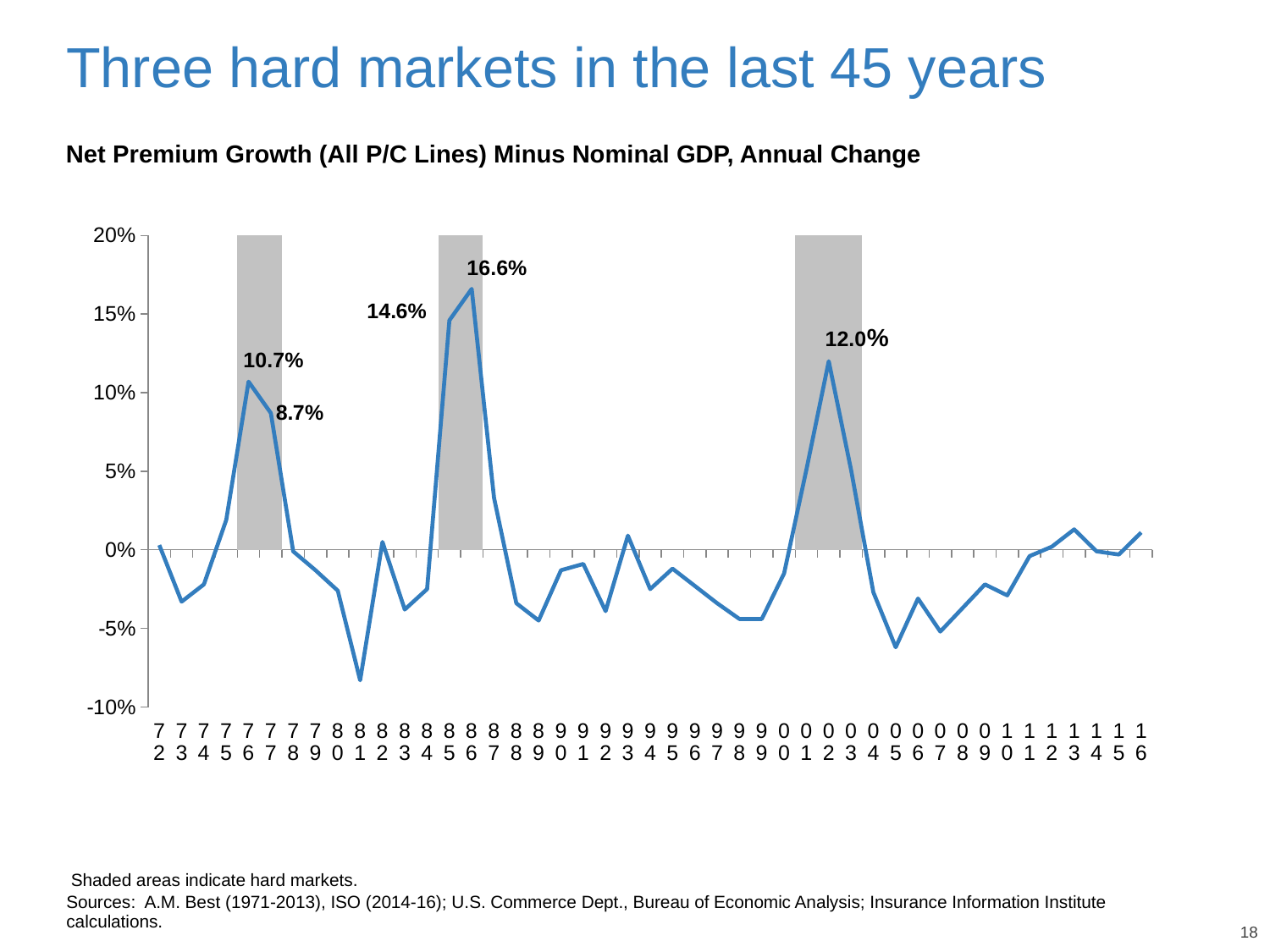

# Three hard markets in the last 45 years
Net Premium Growth (All P/C Lines) Minus Nominal GDP, Annual Change

### Chart

| Category | Hard Market | NWP-GDP |
|---|---|---|
| 72 | 0.0 | 0.003 |
| 73 | 0.0 | -0.033 |
| 74 | 0.0 | -0.022 |
| 75 | 0.0 | 0.019 |
| 76 | 1.0 | 0.107 |
| 77 | 1.0 | 0.087 |
| 78 | 0.0 | -0.001 |
| 79 | 0.0 | -0.013 |
| 80 | 0.0 | -0.026 |
| 81 | 0.0 | -0.083 |
| 82 | 0.0 | 0.005 |
| 83 | 0.0 | -0.038 |
| 84 | 0.0 | -0.025 |
| 85 | 1.0 | 0.146 |
| 86 | 1.0 | 0.166 |
| 87 | 0.0 | 0.033 |
| 88 | 0.0 | -0.034 |
| 89 | 0.0 | -0.045 |
| 90 | 0.0 | -0.013 |
| 91 | 0.0 | -0.009 |
| 92 | 0.0 | -0.039 |
| 93 | 0.0 | 0.009 |
| 94 | 0.0 | -0.025 |
| 95 | 0.0 | -0.012 |
| 96 | 0.0 | -0.023 |
| 97 | 0.0 | -0.034 |
| 98 | 0.0 | -0.044 |
| 99 | 0.0 | -0.044 |
| 00 | 0.0 | -0.015 |
| 01 | 1.0 | 0.051 |
| 02 | 1.0 | 0.12 |
| 03 | 1.0 | 0.051 |
| 04 | 0.0 | -0.027 |
| 05 | 0.0 | -0.062 |
| 06 | 0.0 | -0.031 |
| 07 | 0.0 | -0.052 |
| 08 | 0.0 | -0.037 |
| 09 | 0.0 | -0.022 |
| 10 | 0.0 | -0.029 |
| 11 | 0.0 | -0.004 |
| 12 | 0.0 | 0.002 |
| 13 | 0.0 | 0.013 |
| 14 | 0.0 | -0.001 |
| 15 | 0.0 | -0.003 |
| 16 | 0.0 | 0.011 |
16.6%
12.0%
10.7%
 Shaded areas indicate hard markets.
Sources:  A.M. Best (1971-2013), ISO (2014-16); U.S. Commerce Dept., Bureau of Economic Analysis; Insurance Information Institute calculations.
The three “hard markets” in this 45-year span were in 1976-77, 19885-86, and 2001-03.